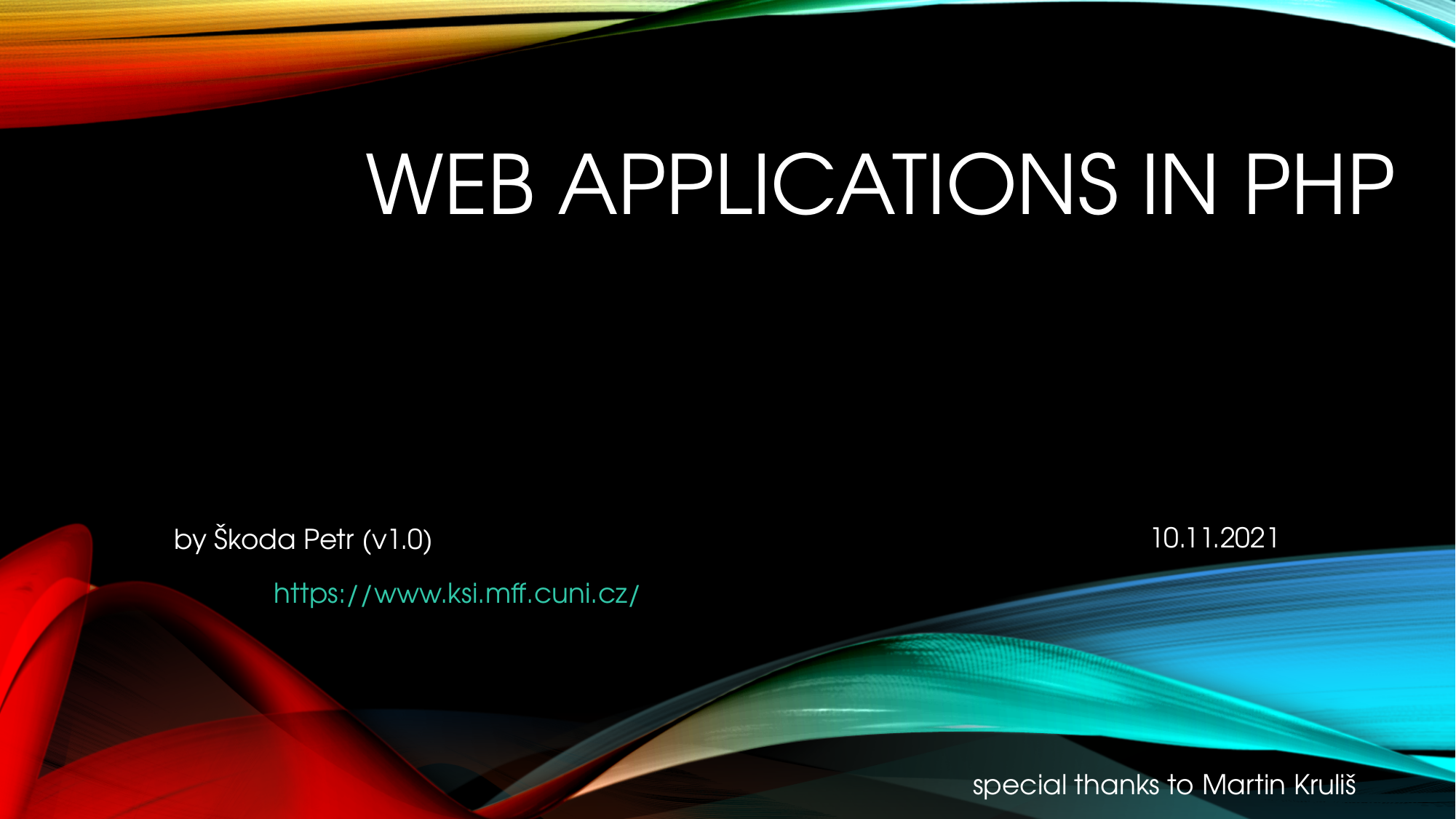

# Web Applications in PHP

10.11.2021
by Škoda Petr (v1.0)
special thanks to Martin Kruliš